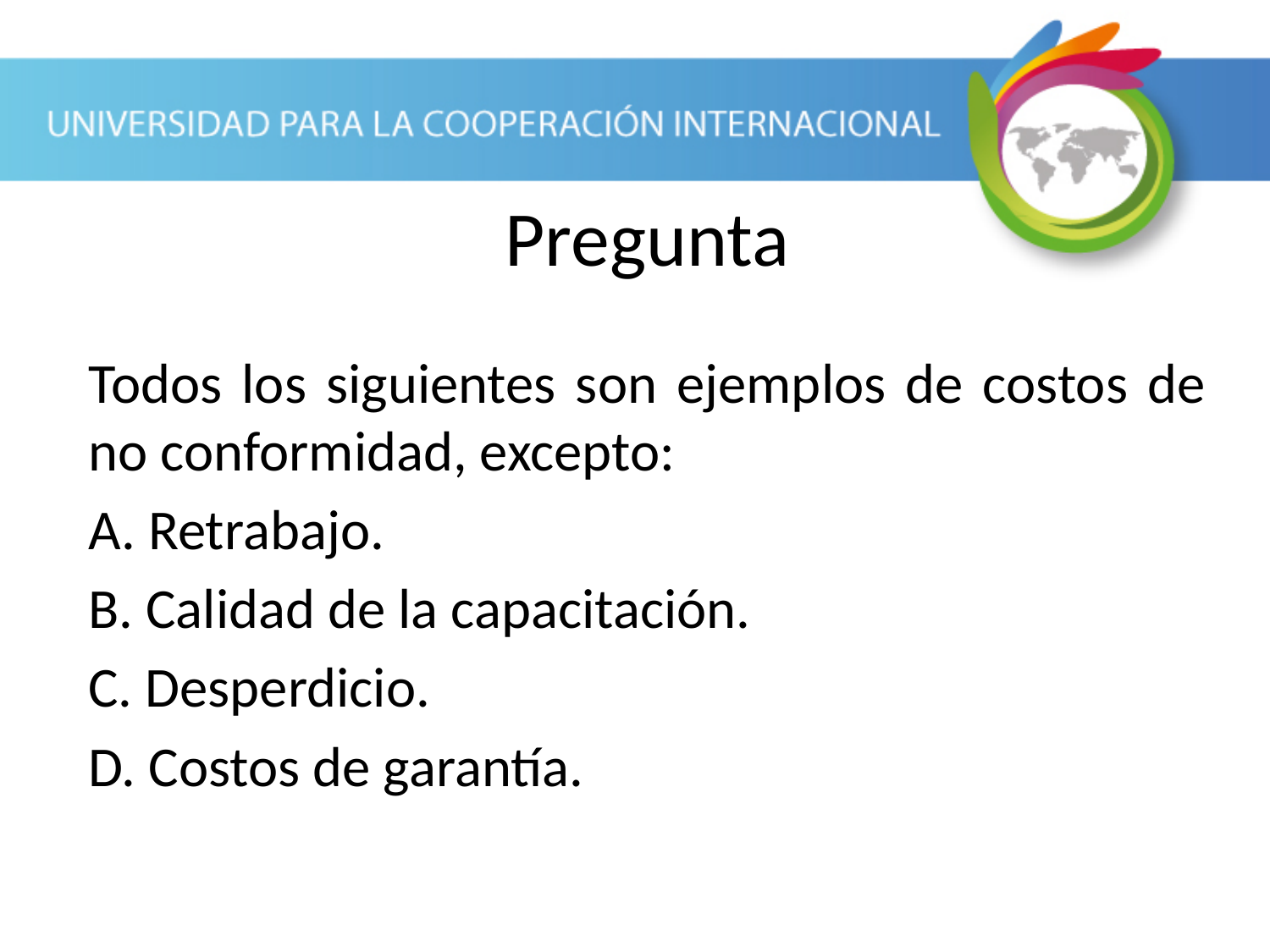

Pregunta
Todos los siguientes son ejemplos de costos de no conformidad, excepto:
A. Retrabajo.
B. Calidad de la capacitación.
C. Desperdicio.
D. Costos de garantía.